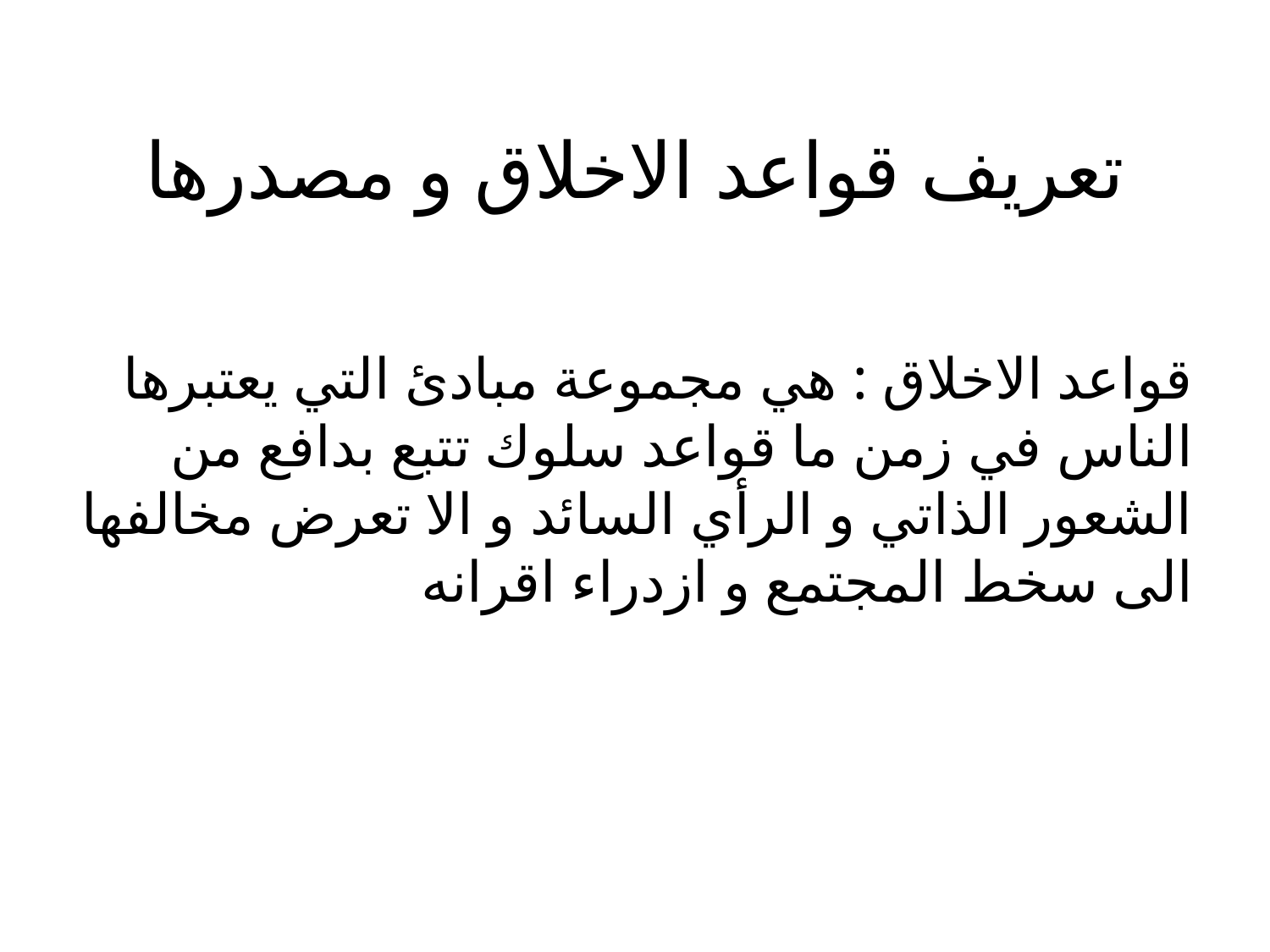

# تعريف قواعد الاخلاق و مصدرها
قواعد الاخلاق : هي مجموعة مبادئ التي يعتبرها الناس في زمن ما قواعد سلوك تتبع بدافع من الشعور الذاتي و الرأي السائد و الا تعرض مخالفها الى سخط المجتمع و ازدراء اقرانه